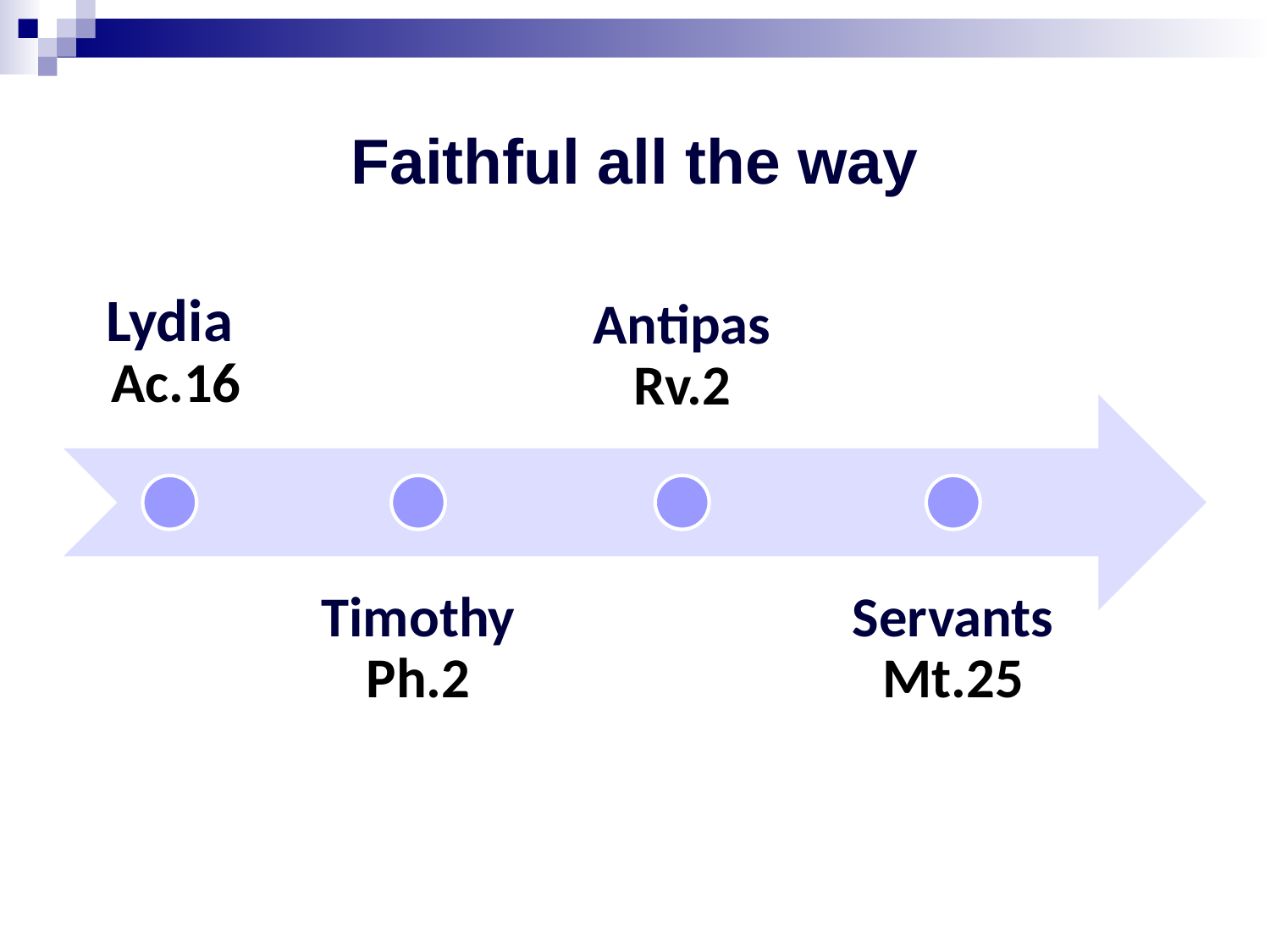

# Faithful all the way
Lydia
 Ac.16
Timothy Ph.2
Antipas Rv.2
Servants Mt.25